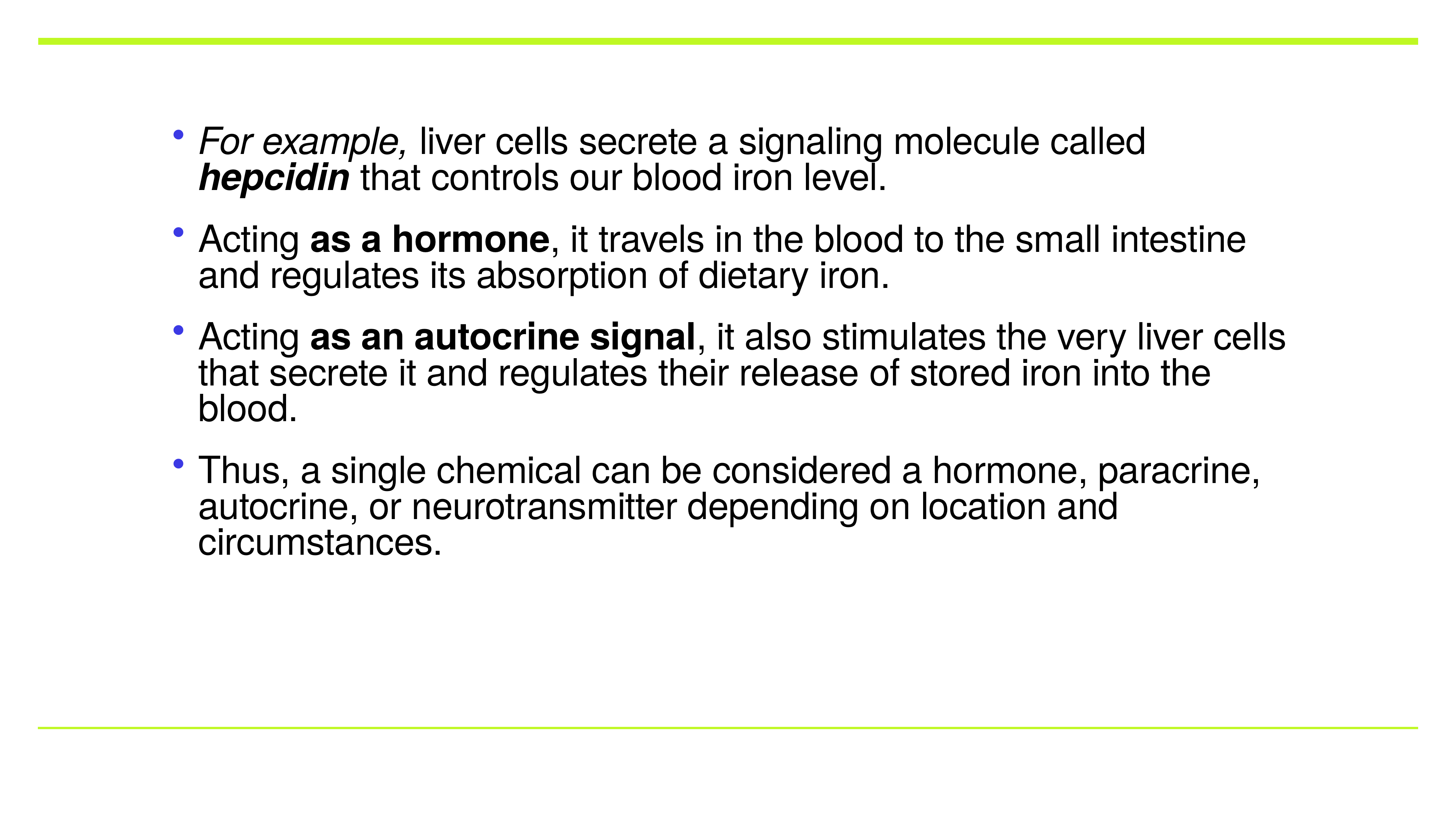

For example, liver cells secrete a signaling molecule called hepcidin that controls our blood iron level.
Acting as a hormone, it travels in the blood to the small intestine and regulates its absorption of dietary iron.
Acting as an autocrine signal, it also stimulates the very liver cells that secrete it and regulates their release of stored iron into the blood.
Thus, a single chemical can be considered a hormone, paracrine, autocrine, or neurotransmitter depending on location and circumstances.